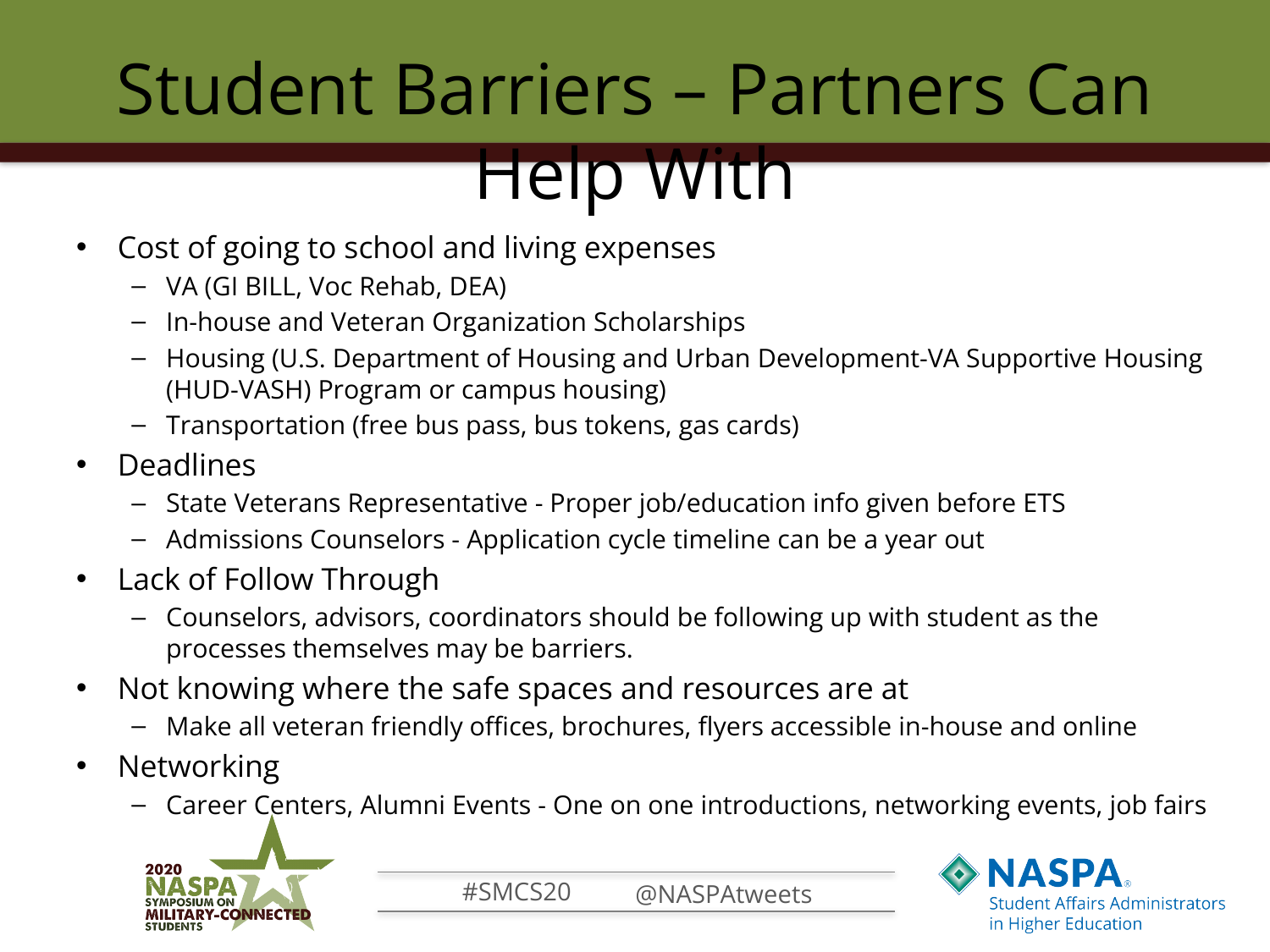

# Student Barriers – Partners Can Help With
Cost of going to school and living expenses
VA (GI BILL, Voc Rehab, DEA)
In-house and Veteran Organization Scholarships
Housing (U.S. Department of Housing and Urban Development-VA Supportive Housing (HUD-VASH) Program or campus housing)
Transportation (free bus pass, bus tokens, gas cards)
Deadlines
State Veterans Representative - Proper job/education info given before ETS
Admissions Counselors - Application cycle timeline can be a year out
Lack of Follow Through
Counselors, advisors, coordinators should be following up with student as the processes themselves may be barriers.
Not knowing where the safe spaces and resources are at
Make all veteran friendly offices, brochures, flyers accessible in-house and online
Networking
Career Centers, Alumni Events - One on one introductions, networking events, job fairs